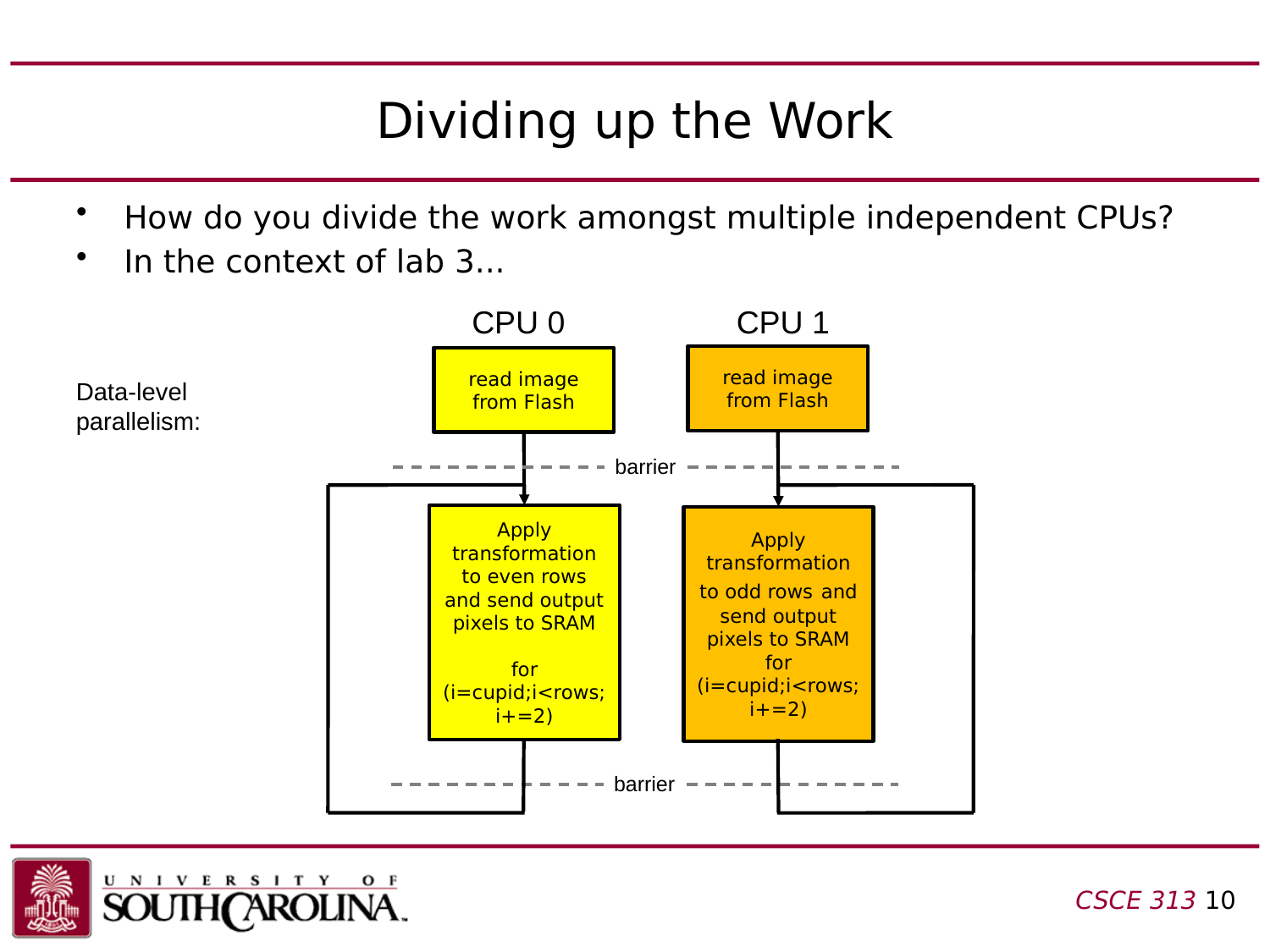

# Dividing up the Work
How do you divide the work amongst multiple independent CPUs?
In the context of lab 3...
CPU 0
CPU 1
read image from Flash
read image from Flash
Data-level parallelism:
barrier
Apply transformation to even rows and send output pixels to SRAM

for (i=cupid;i<rows;i+=2)
Apply transformation to odd rows and send output pixels to SRAM
for (i=cupid;i<rows;i+=2)
barrier
CSCE 313 10